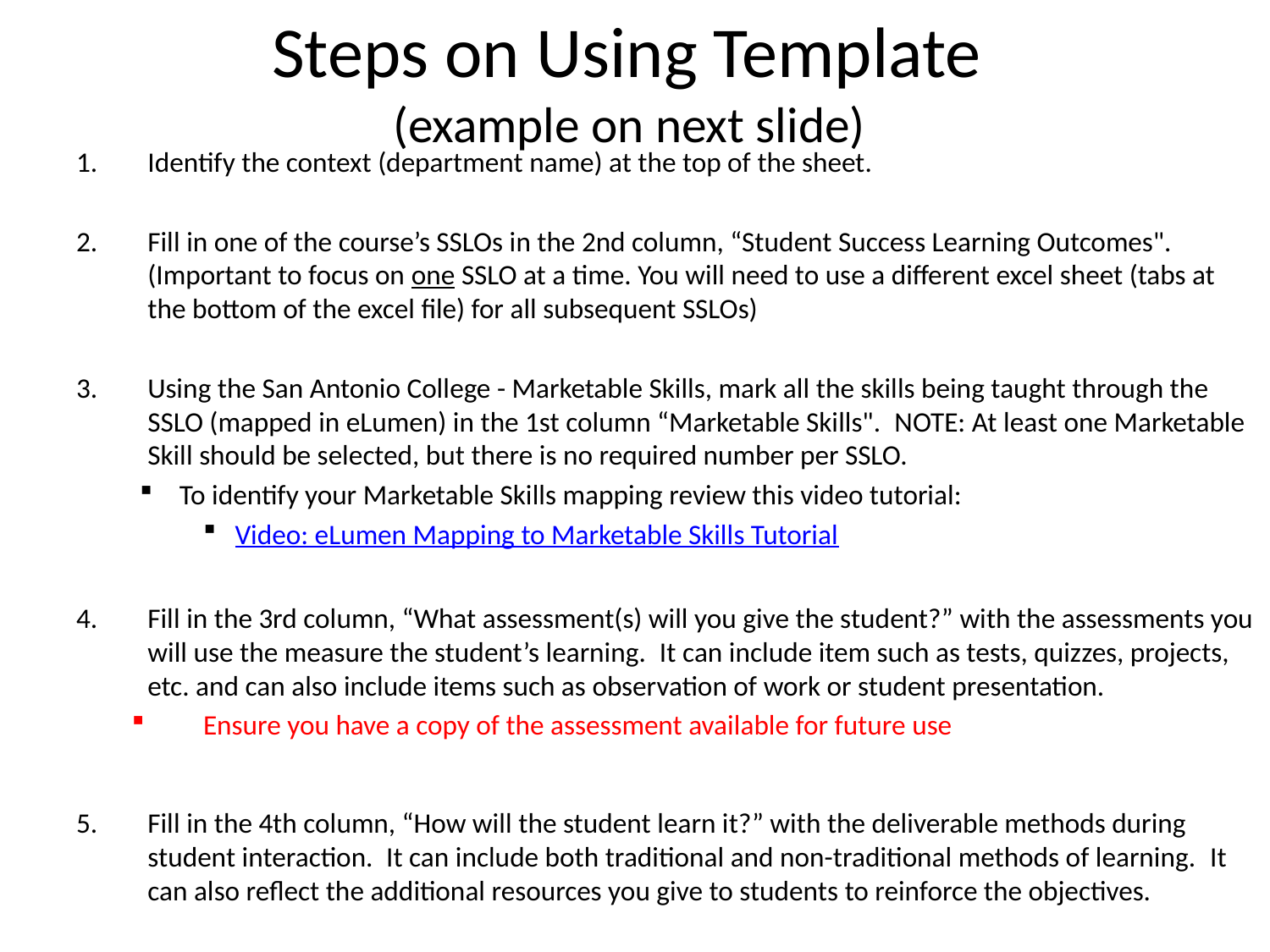

# Steps on Using Template (example on next slide)
Identify the context (department name) at the top of the sheet.

Fill in one of the course’s SSLOs in the 2nd column, “Student Success Learning Outcomes".   (Important to focus on one SSLO at a time. You will need to use a different excel sheet (tabs at the bottom of the excel file) for all subsequent SSLOs)

Using the San Antonio College - Marketable Skills, mark all the skills being taught through the SSLO (mapped in eLumen) in the 1st column “Marketable Skills".  NOTE: At least one Marketable Skill should be selected, but there is no required number per SSLO.
To identify your Marketable Skills mapping review this video tutorial:
Video: eLumen Mapping to Marketable Skills Tutorial

Fill in the 3rd column, “What assessment(s) will you give the student?” with the assessments you will use the measure the student’s learning.  It can include item such as tests, quizzes, projects, etc. and can also include items such as observation of work or student presentation.
Ensure you have a copy of the assessment available for future use

Fill in the 4th column, “How will the student learn it?” with the deliverable methods during student interaction.  It can include both traditional and non-traditional methods of learning.  It can also reflect the additional resources you give to students to reinforce the objectives.